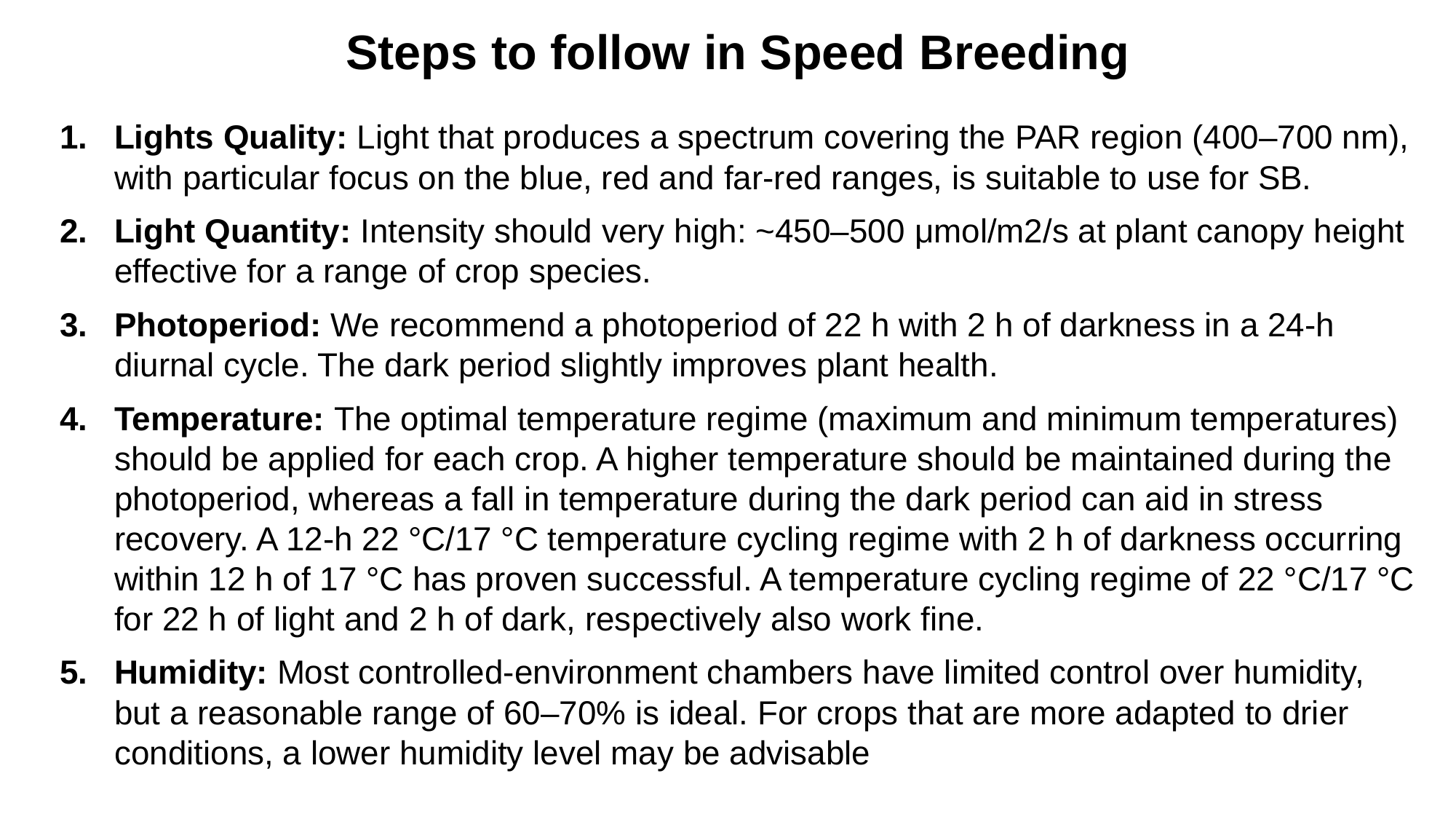

Steps to follow in Speed Breeding
Lights Quality: Light that produces a spectrum covering the PAR region (400–700 nm), with particular focus on the blue, red and far-red ranges, is suitable to use for SB.
Light Quantity: Intensity should very high: ~450–500 μmol/m2/s at plant canopy height effective for a range of crop species.
Photoperiod: We recommend a photoperiod of 22 h with 2 h of darkness in a 24-h diurnal cycle. The dark period slightly improves plant health.
Temperature: The optimal temperature regime (maximum and minimum temperatures) should be applied for each crop. A higher temperature should be maintained during the photoperiod, whereas a fall in temperature during the dark period can aid in stress recovery. A 12-h 22 °C/17 °C temperature cycling regime with 2 h of darkness occurring within 12 h of 17 °C has proven successful. A temperature cycling regime of 22 °C/17 °C for 22 h of light and 2 h of dark, respectively also work fine.
Humidity: Most controlled-environment chambers have limited control over humidity, but a reasonable range of 60–70% is ideal. For crops that are more adapted to drier conditions, a lower humidity level may be advisable